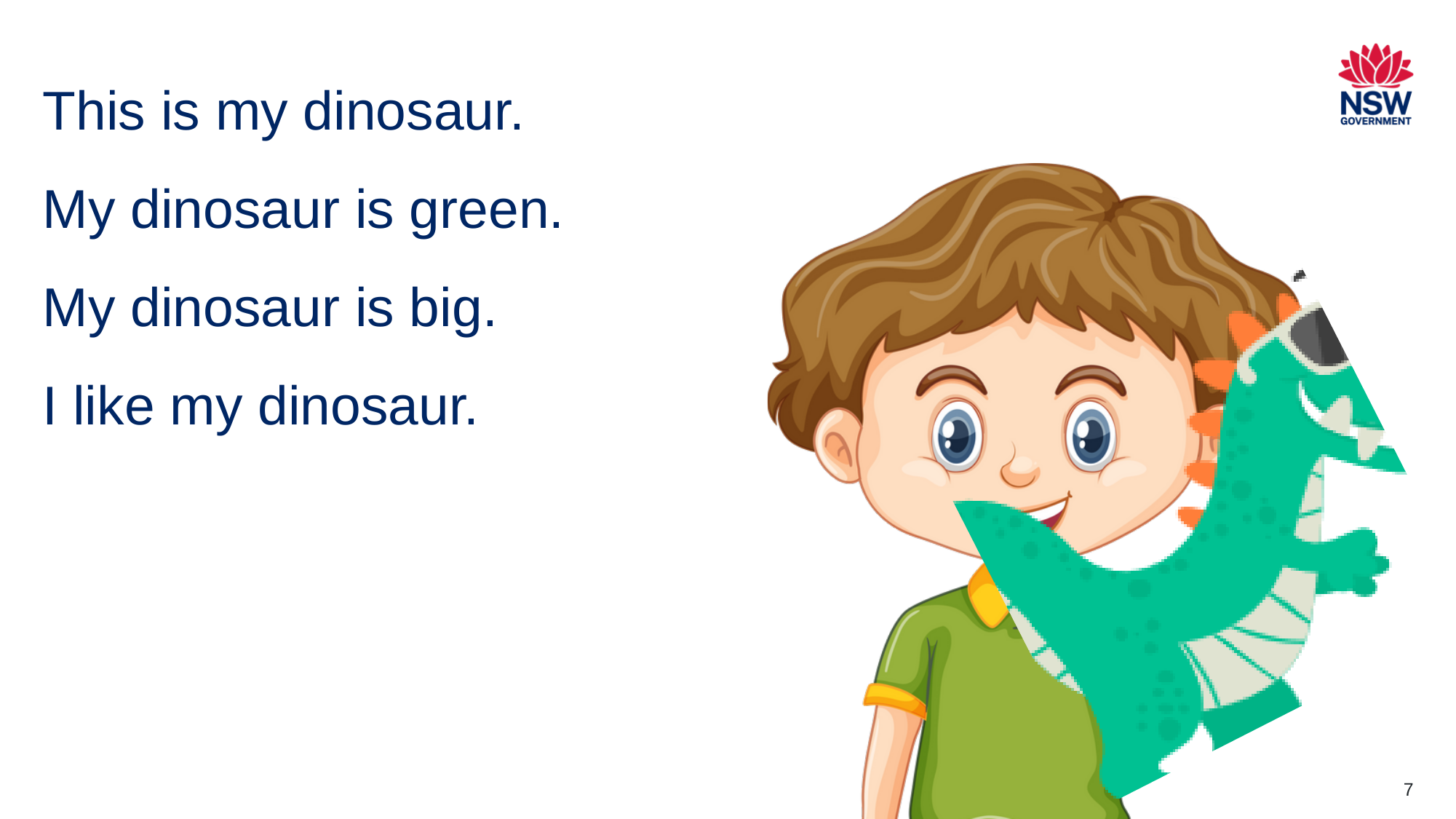

# This is my dinosaur. My dinosaur is green. My dinosaur is big. I like my dinosaur.

7